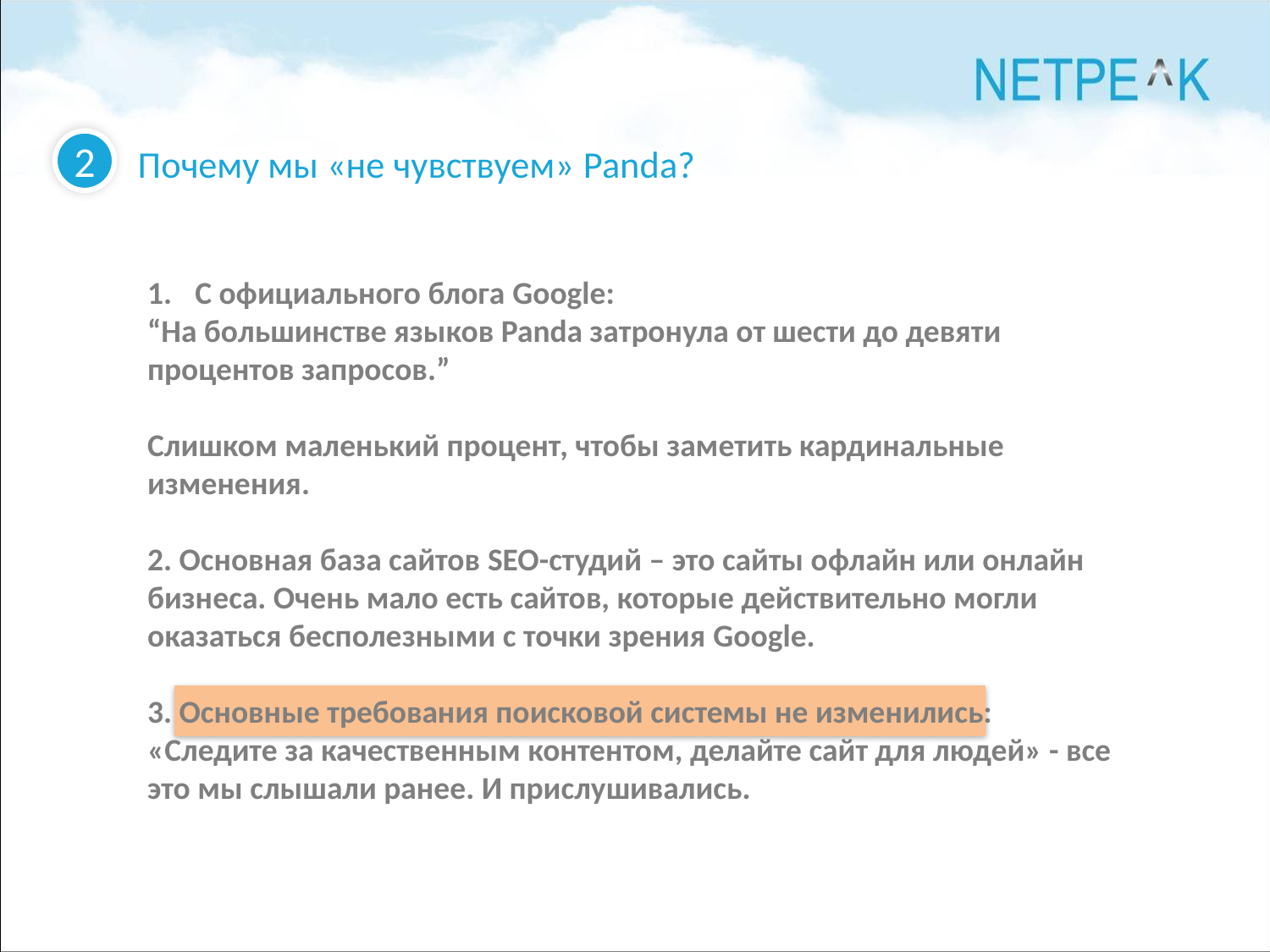

2
Почему мы «не чувствуем» Panda?
С официального блога Google:
“На большинстве языков Panda затронула от шести до девяти процентов запросов.”

Слишком маленький процент, чтобы заметить кардинальные изменения.

2. Основная база сайтов SEO-студий – это сайты офлайн или онлайн бизнеса. Очень мало есть сайтов, которые действительно могли оказаться бесполезными с точки зрения Google.

3. Основные требования поисковой системы не изменились:
«Следите за качественным контентом, делайте сайт для людей» - все это мы слышали ранее. И прислушивались.